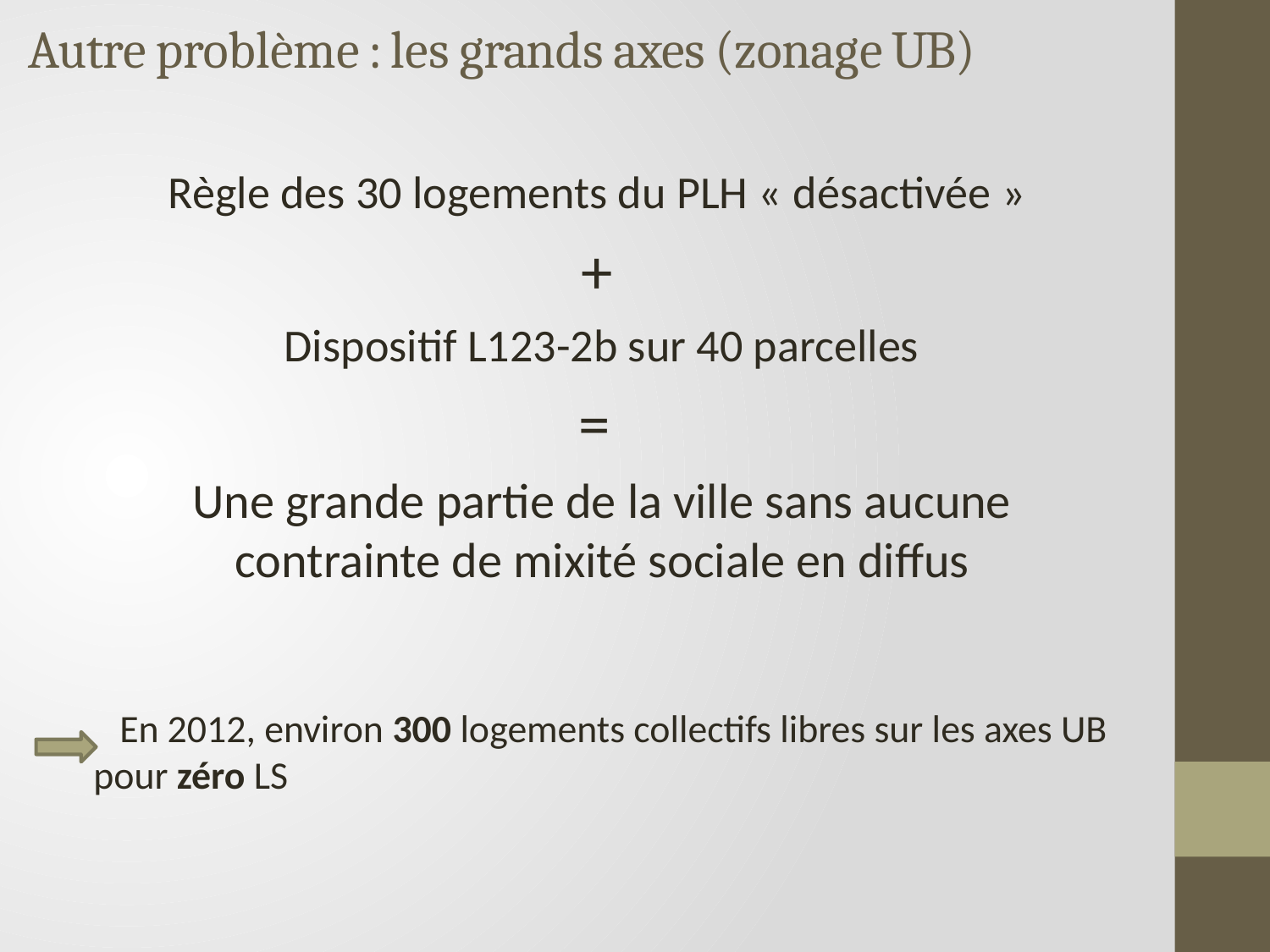

# Autre problème : les grands axes (zonage UB)
Règle des 30 logements du PLH « désactivée »
+
Dispositif L123-2b sur 40 parcelles
=
Une grande partie de la ville sans aucune contrainte de mixité sociale en diffus

   En 2012, environ 300 logements collectifs libres sur les axes UB pour zéro LS